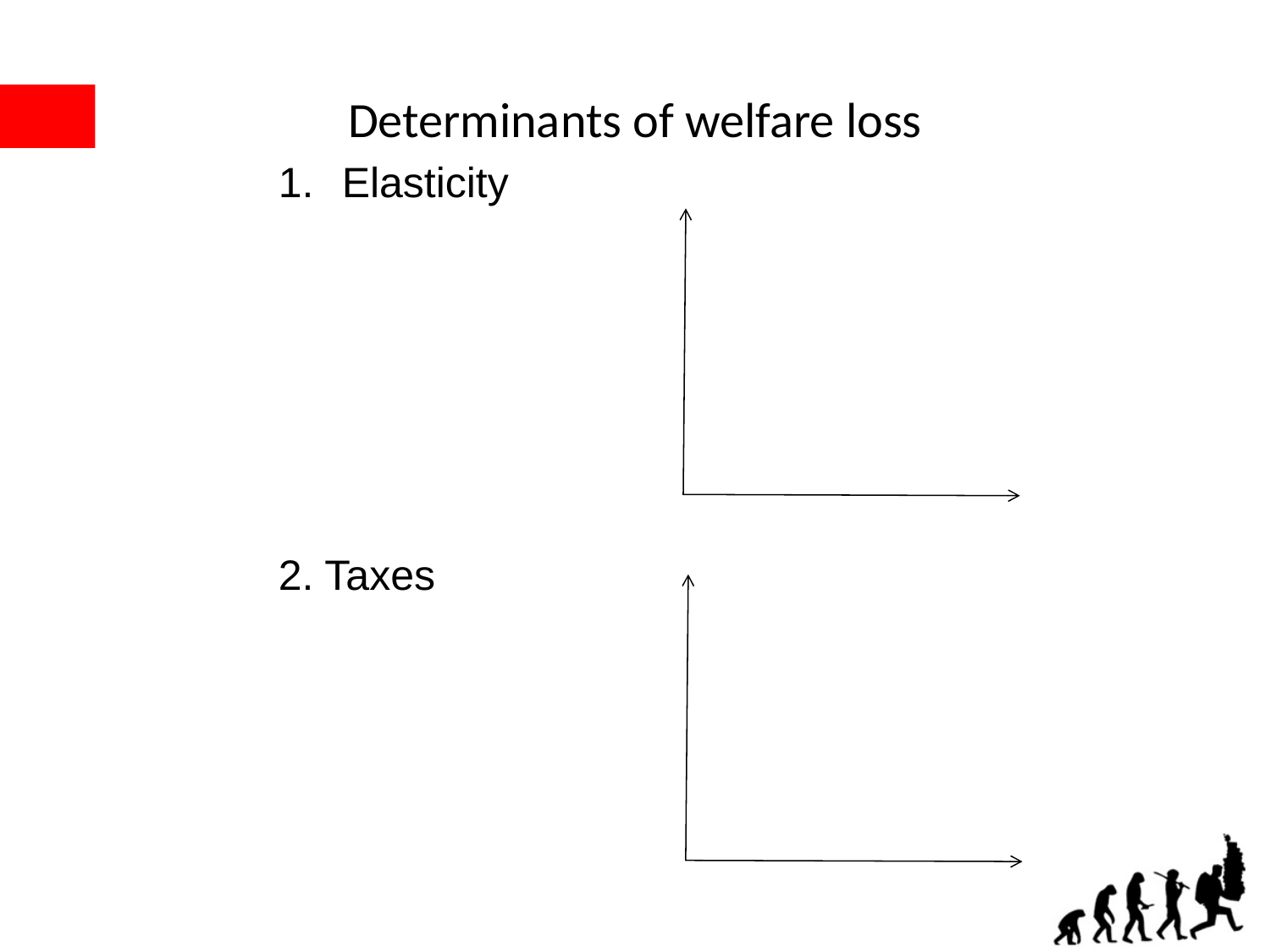

# Determinants of welfare loss
Elasticity

2. Taxes